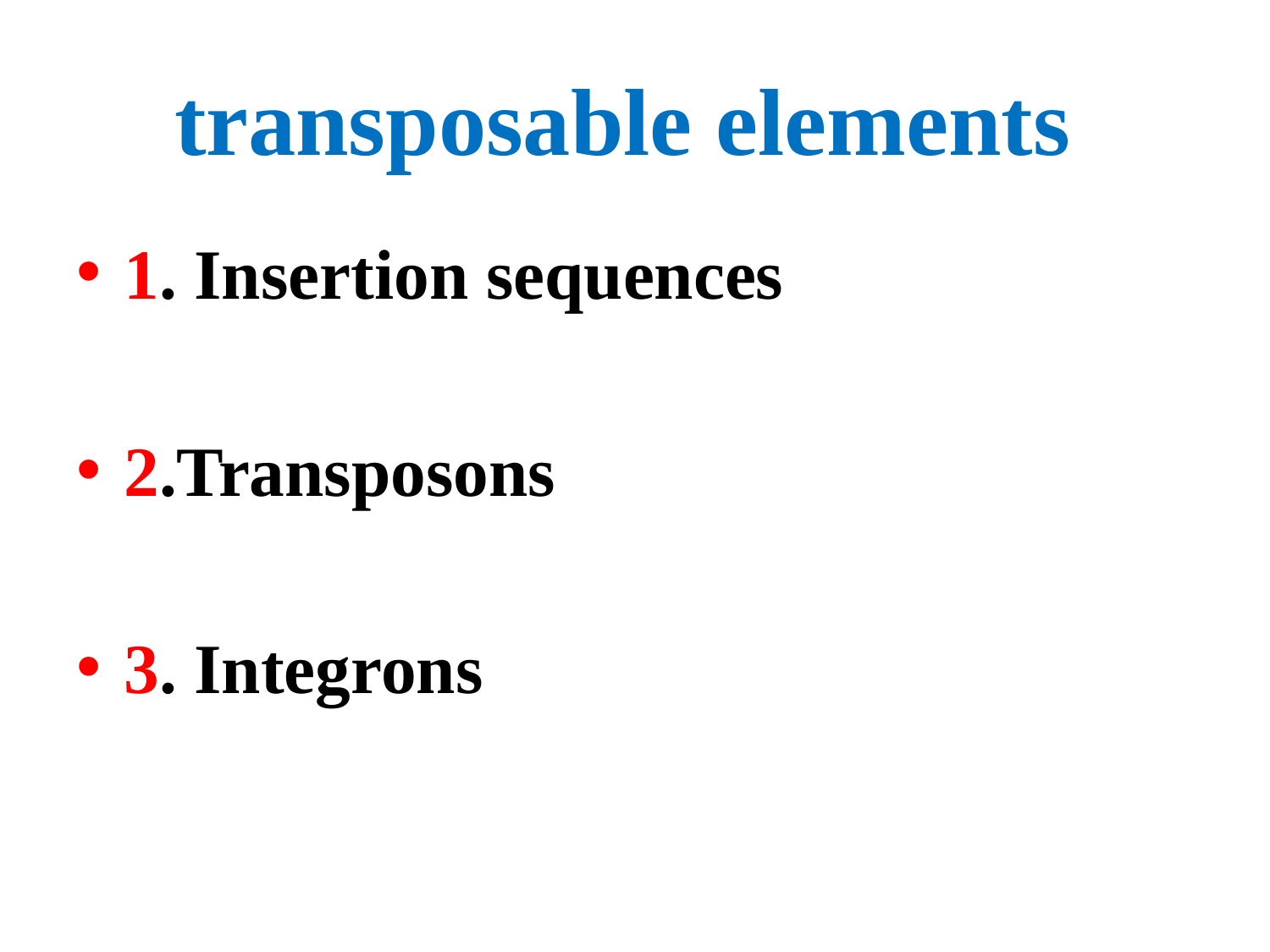

# transposable elements
1. Insertion sequences

2.Transposons

3. Integrons